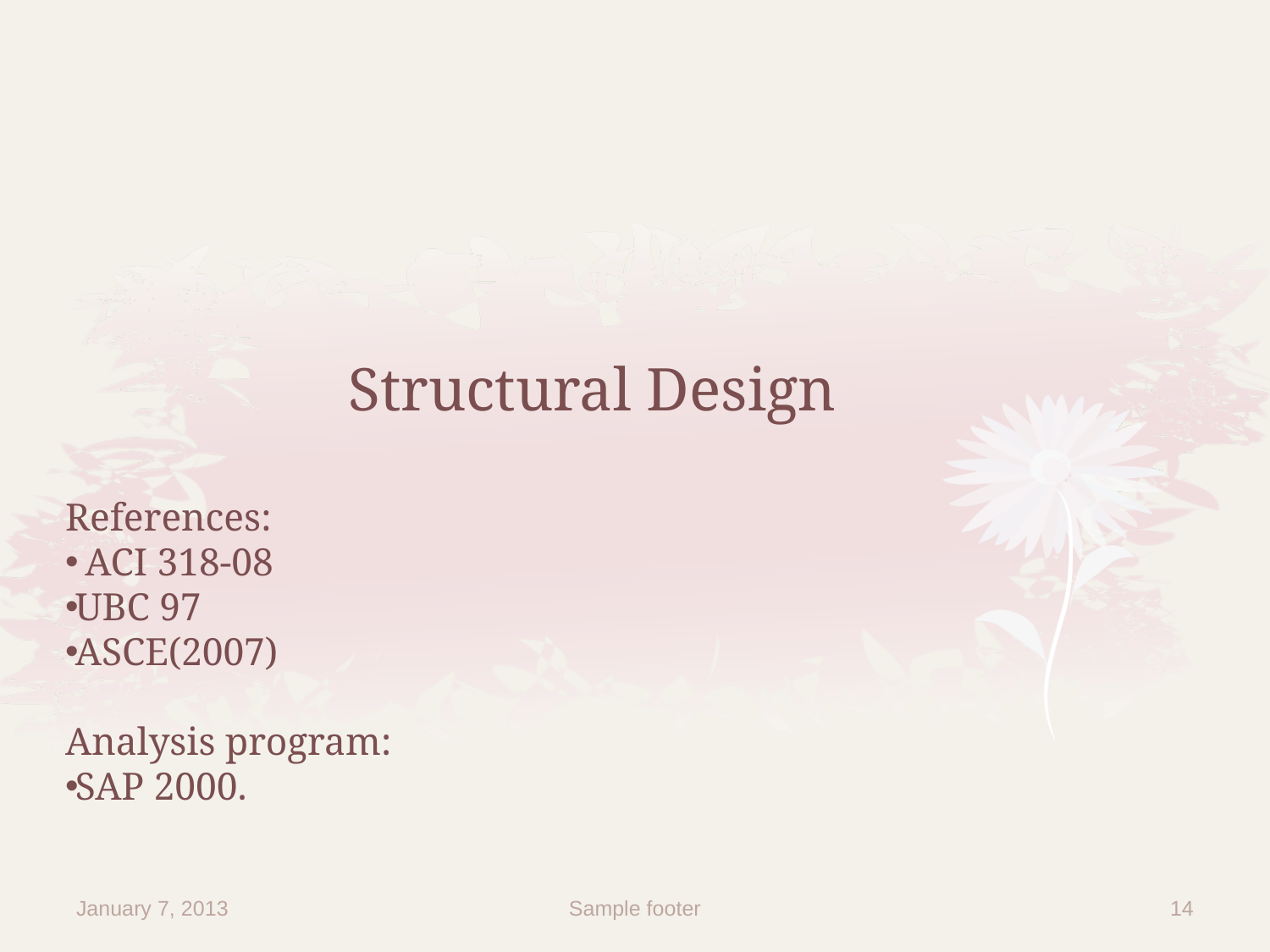

Structural Design

References:
 ACI 318-08
UBC 97
ASCE(2007)

Analysis program:
SAP 2000.

January 7, 2013
Sample footer
14